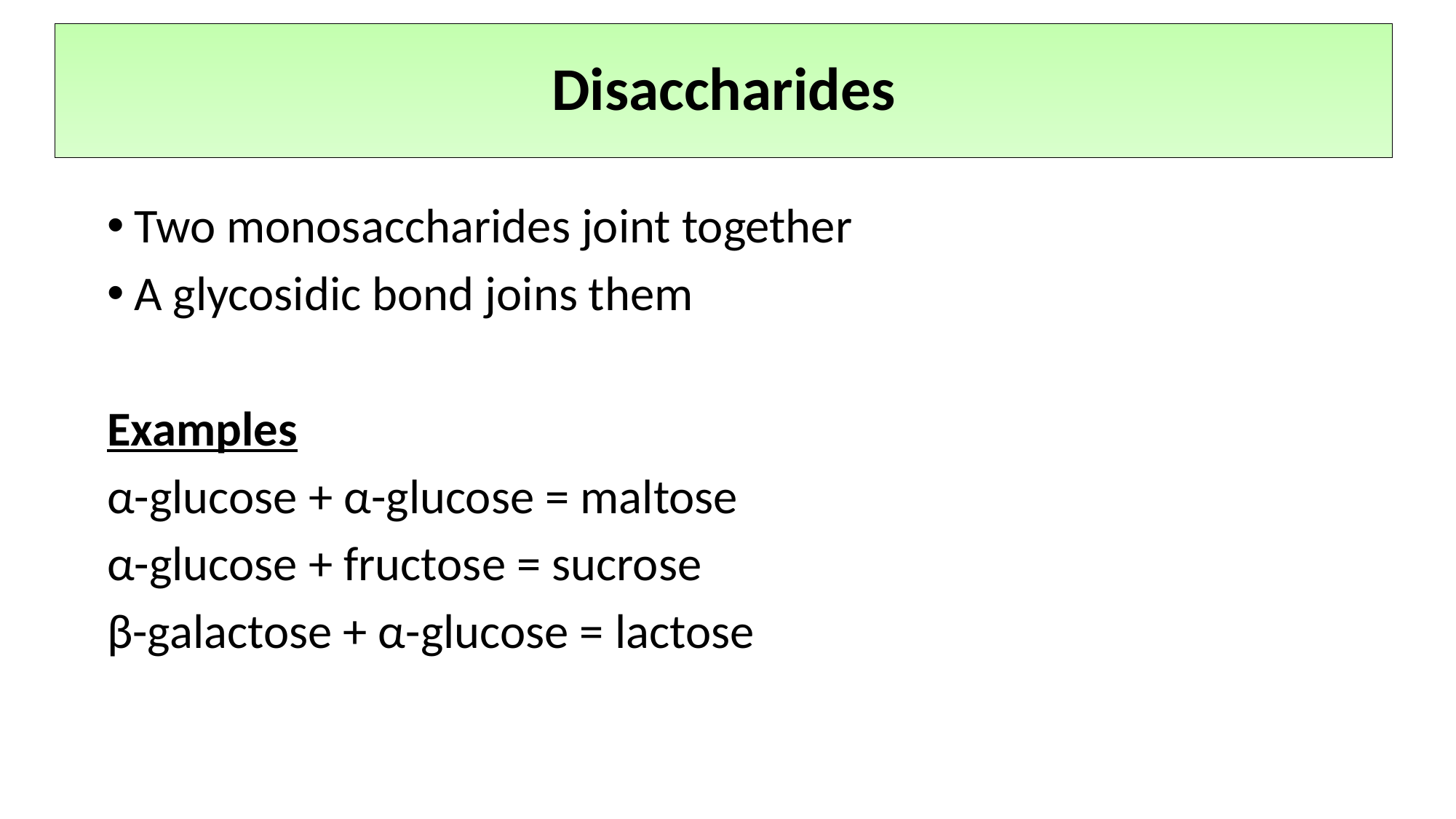

Disaccharides
Two monosaccharides joint together
A glycosidic bond joins them

Examples
α-glucose + α-glucose = maltose
α-glucose + fructose = sucrose
β-galactose + α-glucose = lactose